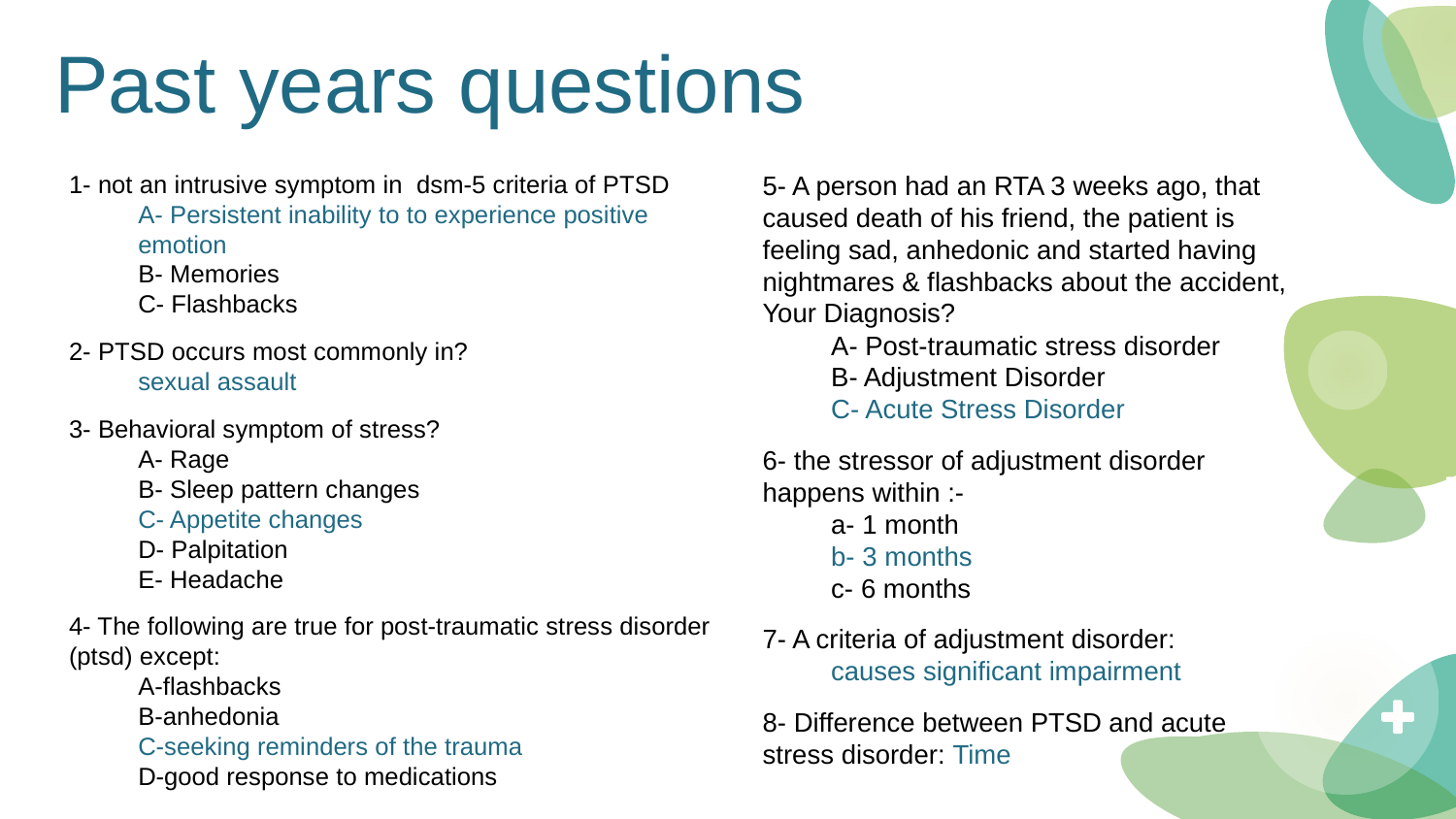

# Past years questions
1- not an intrusive symptom in  dsm-5 criteria of PTSD
A- Persistent inability to to experience positive emotion
B- Memories
C- Flashbacks
2- PTSD occurs most commonly in?
sexual assault
3- Behavioral symptom of stress?
A- Rage
B- Sleep pattern changes
C- Appetite changes
D- Palpitation
E- Headache
4- The following are true for post-traumatic stress disorder (ptsd) except:
A-flashbacks
B-anhedonia
C-seeking reminders of the trauma
D-good response to medications
5- A person had an RTA 3 weeks ago, that caused death of his friend, the patient is feeling sad, anhedonic and started having nightmares & flashbacks about the accident, Your Diagnosis?
A- Post-traumatic stress disorder
B- Adjustment Disorder
C- Acute Stress Disorder
6- the stressor of adjustment disorder happens within :-
a- 1 month
b- 3 months
c- 6 months
7- A criteria of adjustment disorder:
causes significant impairment
8- Difference between PTSD and acute stress disorder: Time